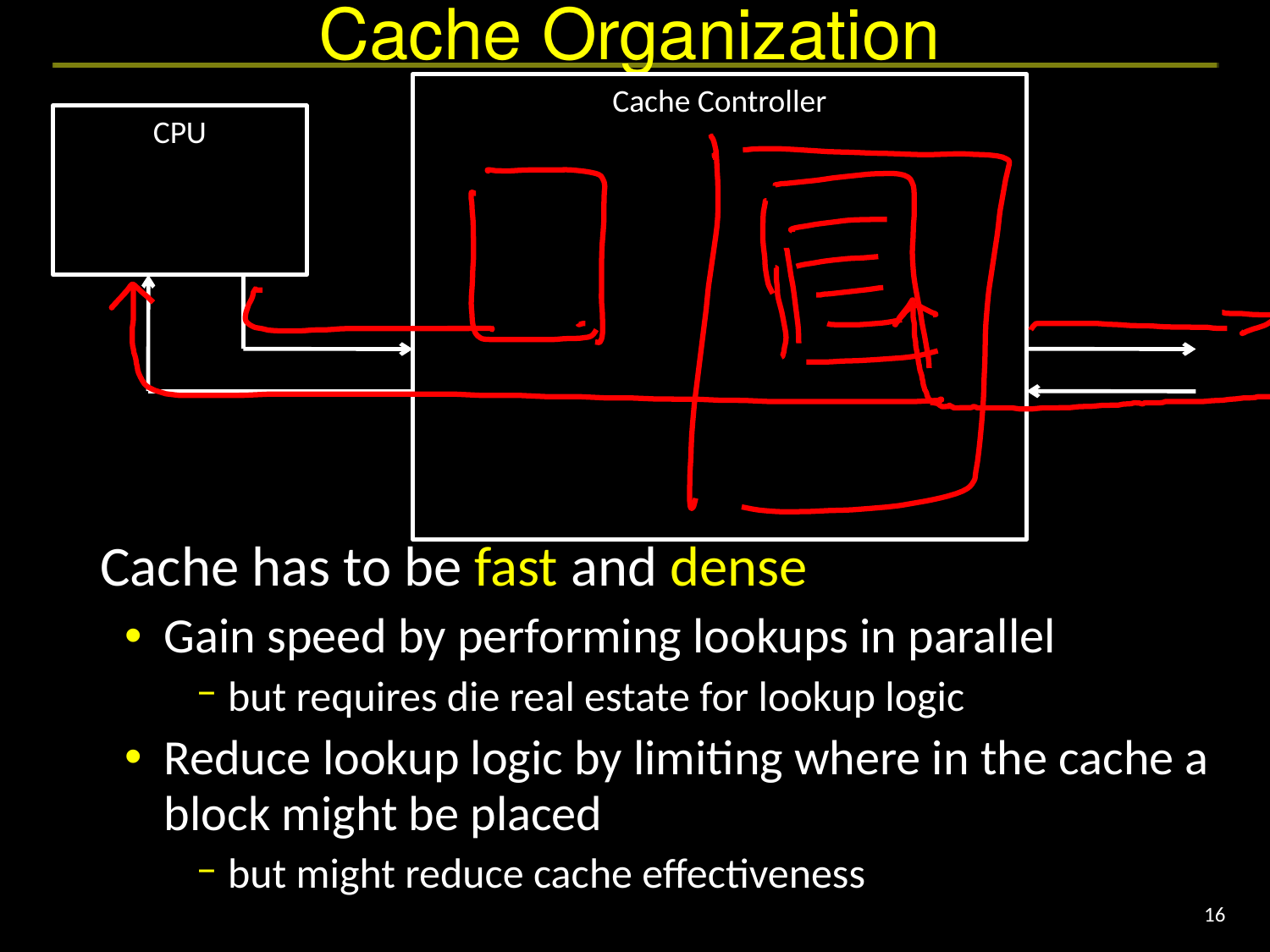

# Cache Organization
Cache Controller
CPU

Cache has to be fast and dense
Gain speed by performing lookups in parallel
but requires die real estate for lookup logic
Reduce lookup logic by limiting where in the cache a block might be placed
but might reduce cache effectiveness